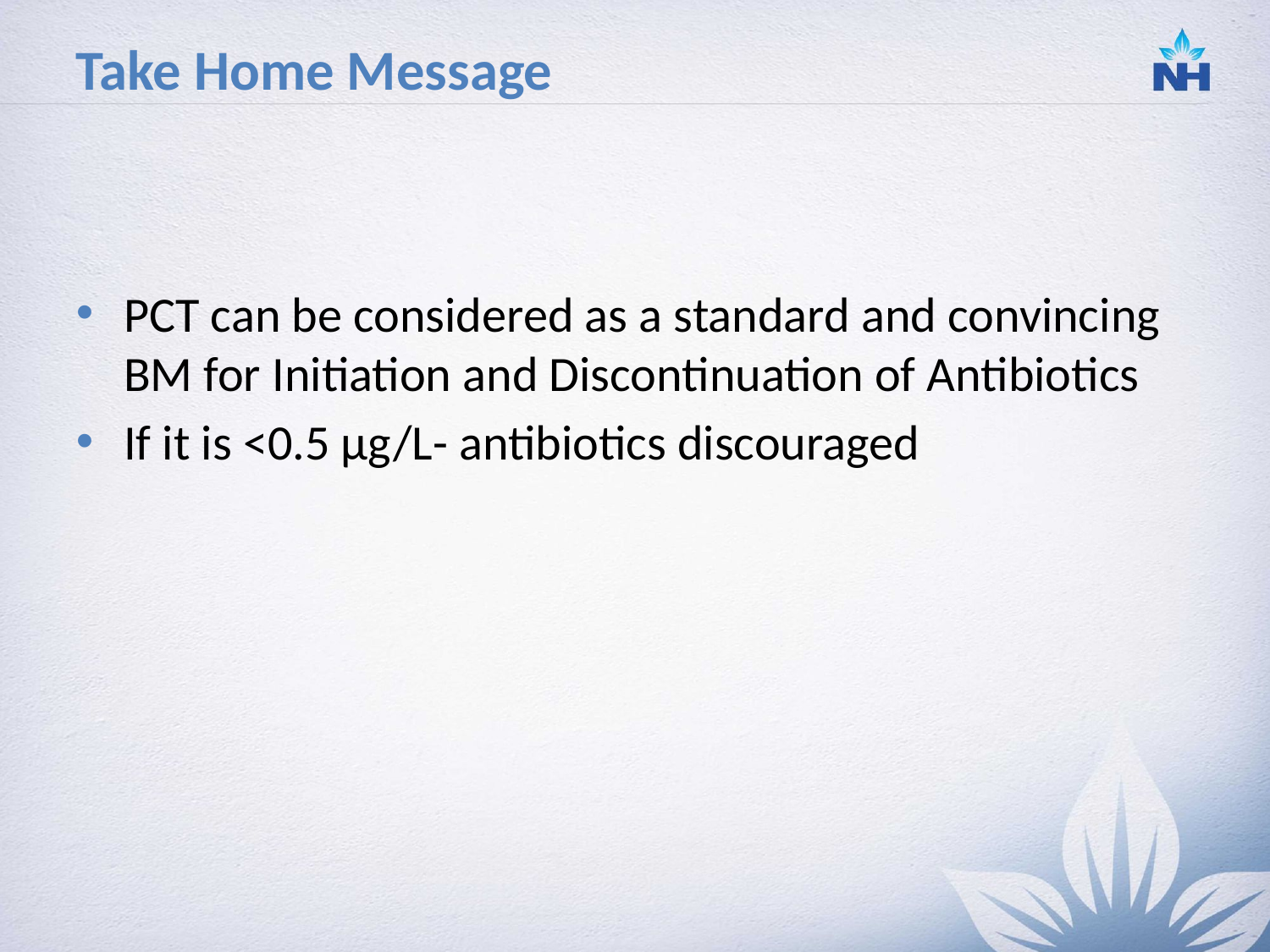

# Take Home Message
PCT can be considered as a standard and convincing BM for Initiation and Discontinuation of Antibiotics
If it is <0.5 µg/L- antibiotics discouraged